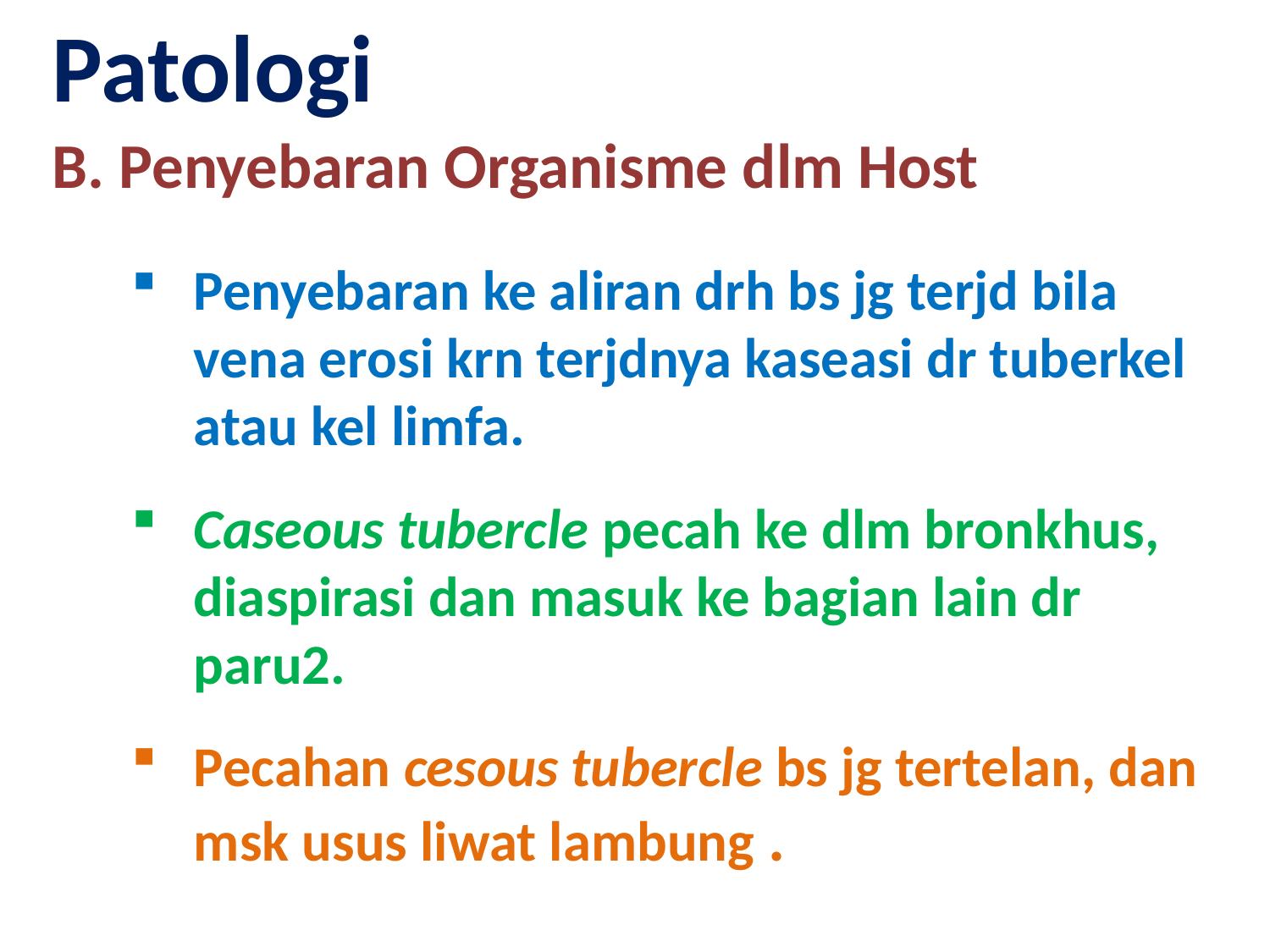

Patologi
B. Penyebaran Organisme dlm Host
Penyebaran ke aliran drh bs jg terjd bila vena erosi krn terjdnya kaseasi dr tuberkel atau kel limfa.
Caseous tubercle pecah ke dlm bronkhus, diaspirasi dan masuk ke bagian lain dr paru2.
Pecahan cesous tubercle bs jg tertelan, dan msk usus liwat lambung .